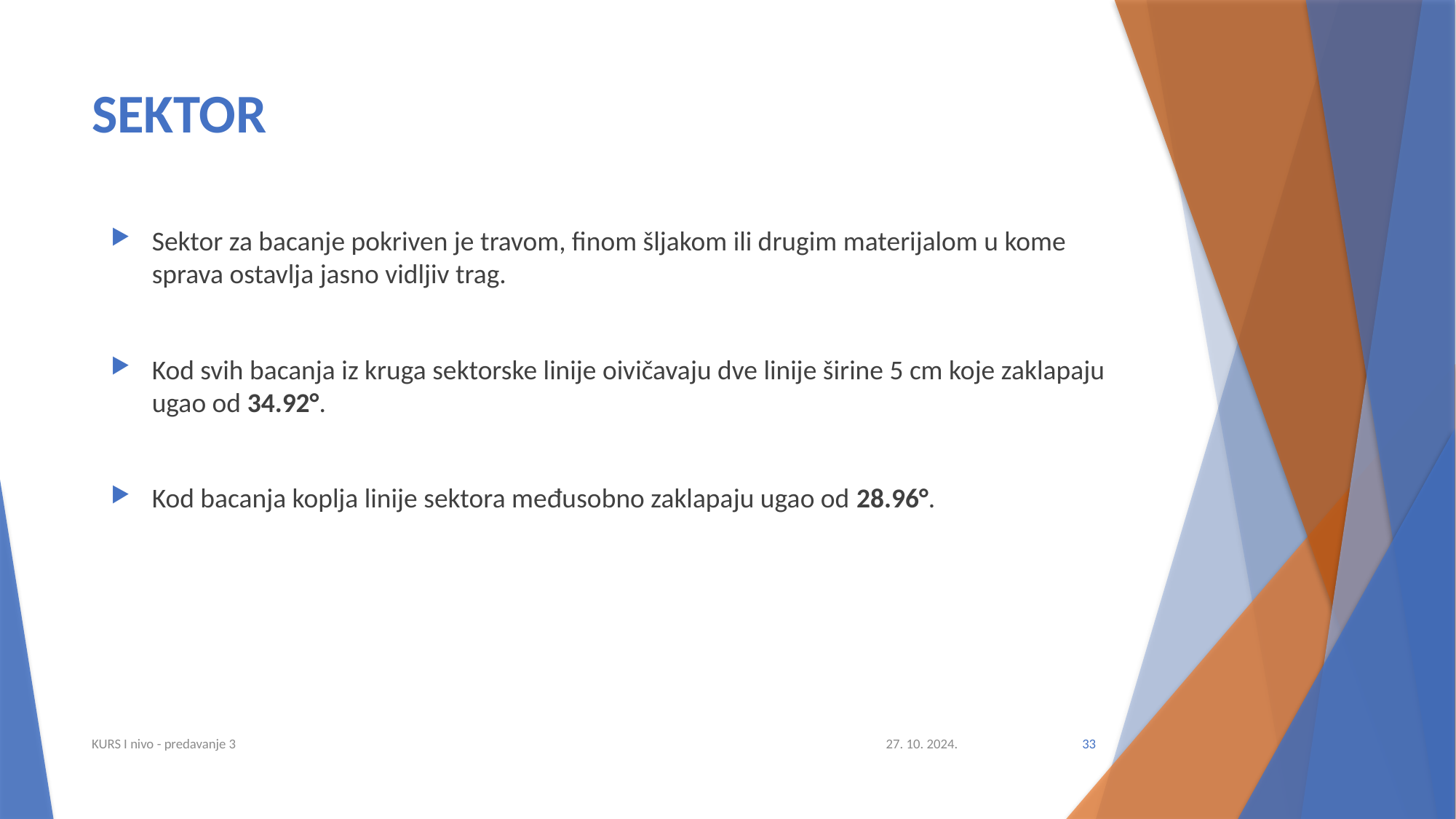

# SEKTOR
Sektor za bacanje pokriven je travom, finom šljakom ili drugim materijalom u kome sprava ostavlja jasno vidljiv trag.

Kod svih bacanja iz kruga sektorske linije oivičavaju dve linije širine 5 cm koje zaklapaju ugao od 34.92°.

Kod bacanja koplja linije sektora međusobno zaklapaju ugao od 28.96°.

KURS I nivo - predavanje 3
27. 10. 2024.
33